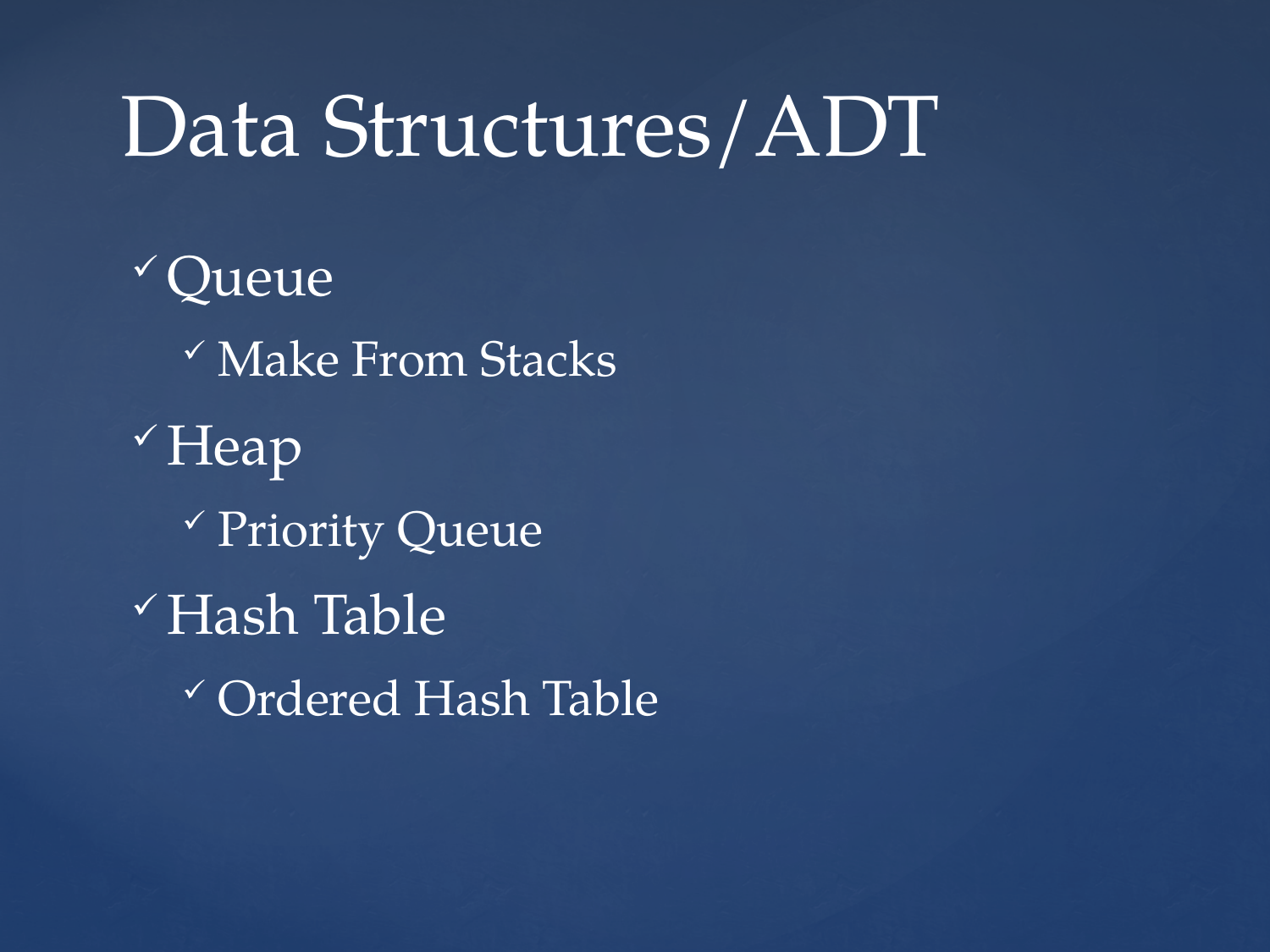

# Data Structures/ADT
Queue
Make From Stacks
Heap
Priority Queue
Hash Table
Ordered Hash Table